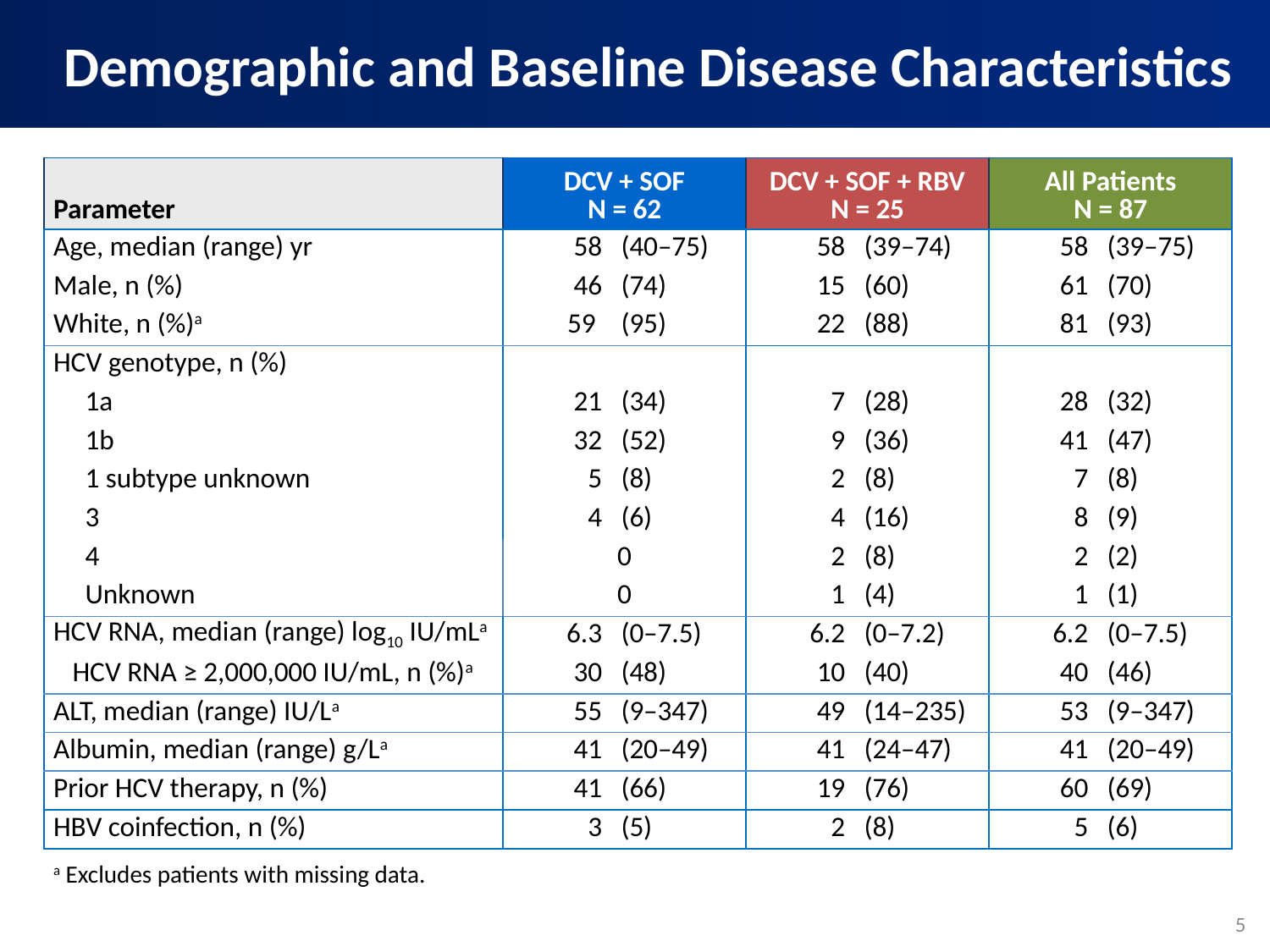

Demographic and Baseline Disease Characteristics
| Parameter | DCV + SOF N = 62 |  | DCV + SOF + RBV N = 25 |  | All Patients N = 87 |  |
| --- | --- | --- | --- | --- | --- | --- |
| Age, median (range) yr | 58 | (40–75) | 58 | (39–74) | 58 | (39–75) |
| Male, n (%) | 46 | (74) | 15 | (60) | 61 | (70) |
| White, n (%)a | 59 | (95) | 22 | (88) | 81 | (93) |
| HCV genotype, n (%) |  |  |  |  |  |  |
| 1a | 21 | (34) | 7 | (28) | 28 | (32) |
| 1b | 32 | (52) | 9 | (36) | 41 | (47) |
| 1 subtype unknown | 5 | (8) | 2 | (8) | 7 | (8) |
| 3 | 4 | (6) | 4 | (16) | 8 | (9) |
| 4 | 0 |  | 2 | (8) | 2 | (2) |
| Unknown | 0 |  | 1 | (4) | 1 | (1) |
| HCV RNA, median (range) log10 IU/mLa | 6.3 | (0–7.5) | 6.2 | (0–7.2) | 6.2 | (0–7.5) |
| HCV RNA ≥ 2,000,000 IU/mL, n (%)a | 30 | (48) | 10 | (40) | 40 | (46) |
| ALT, median (range) IU/La | 55 | (9–347) | 49 | (14–235) | 53 | (9–347) |
| Albumin, median (range) g/La | 41 | (20–49) | 41 | (24–47) | 41 | (20–49) |
| Prior HCV therapy, n (%) | 41 | (66) | 19 | (76) | 60 | (69) |
| HBV coinfection, n (%) | 3 | (5) | 2 | (8) | 5 | (6) |
| a Excludes patients with missing data. |  |  |  |  |  |  |
5